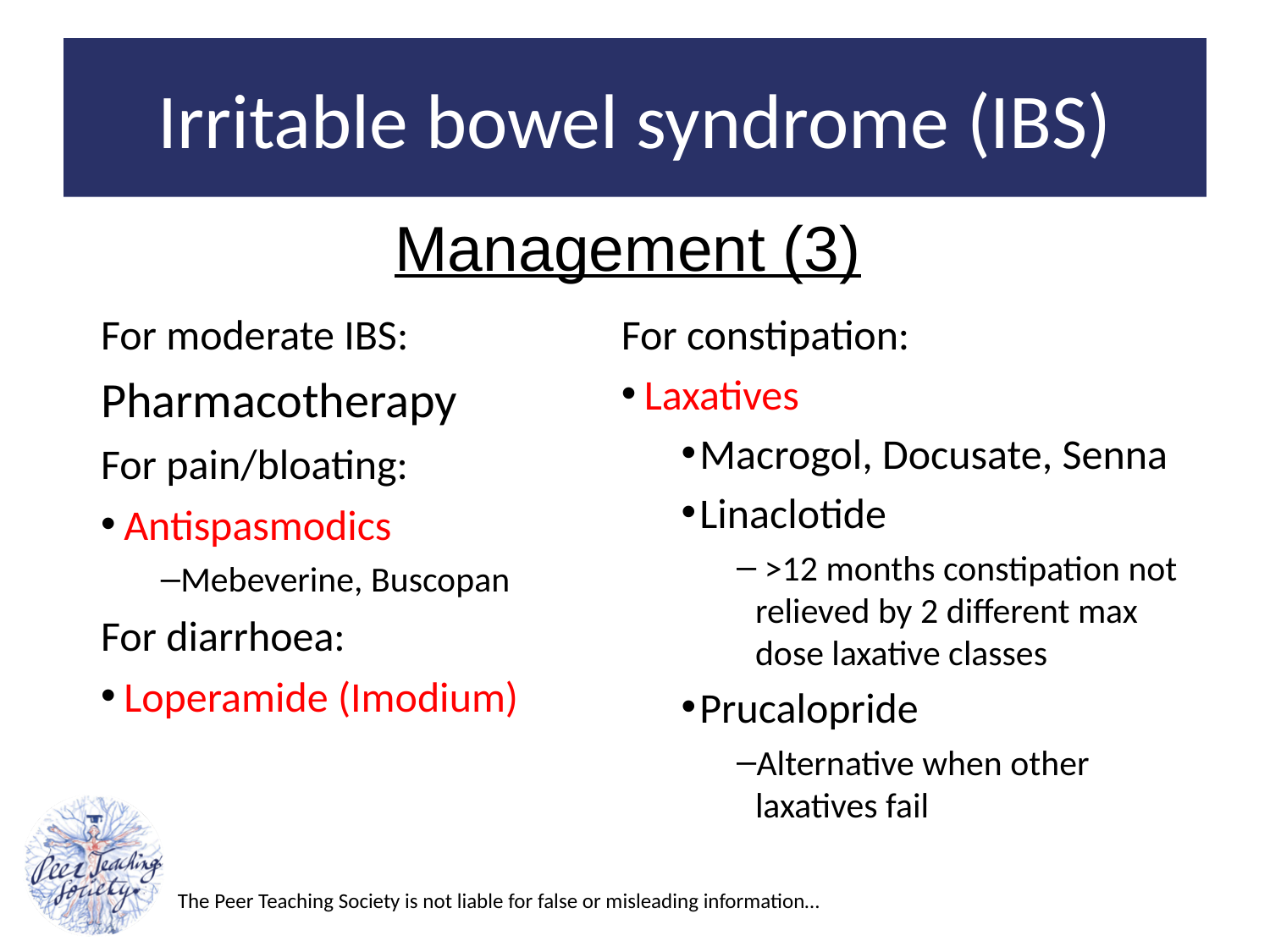

# Irritable bowel syndrome (IBS)
Management (3)
For constipation:
Laxatives
Macrogol, Docusate, Senna
Linaclotide
 >12 months constipation not relieved by 2 different max dose laxative classes
Prucalopride
Alternative when other laxatives fail

For moderate IBS:
Pharmacotherapy
For pain/bloating:
Antispasmodics
Mebeverine, Buscopan
For diarrhoea:
Loperamide (Imodium)